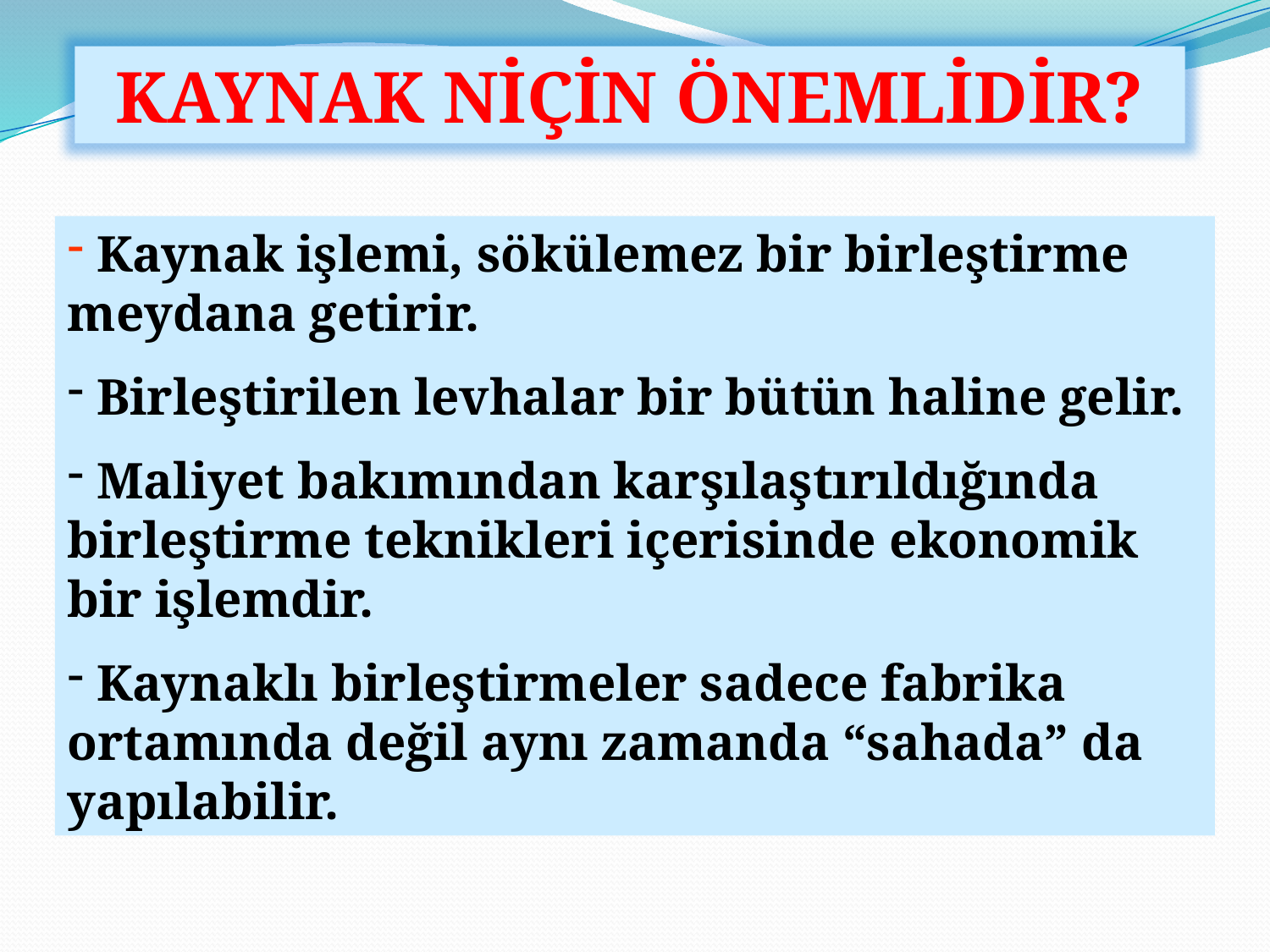

KAYNAK NİÇİN ÖNEMLİDİR?
 Kaynak işlemi, sökülemez bir birleştirme meydana getirir.
 Birleştirilen levhalar bir bütün haline gelir.
 Maliyet bakımından karşılaştırıldığında birleştirme teknikleri içerisinde ekonomik bir işlemdir.
 Kaynaklı birleştirmeler sadece fabrika ortamında değil aynı zamanda “sahada” da yapılabilir.